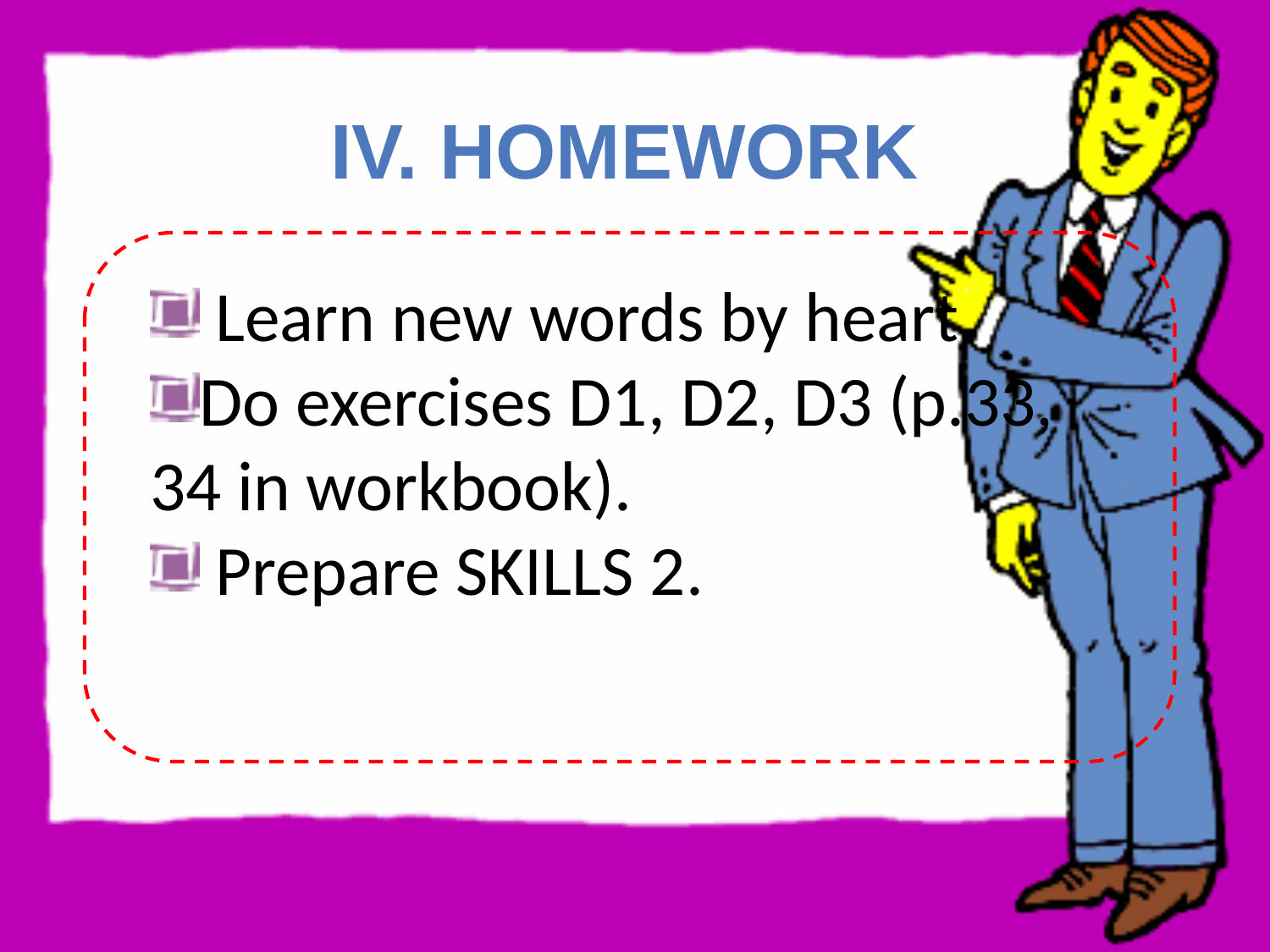

iv. homework

 Learn new words by heart.
Do exercises D1, D2, D3 (p.33, 34 in workbook).
 Prepare SKILLS 2.